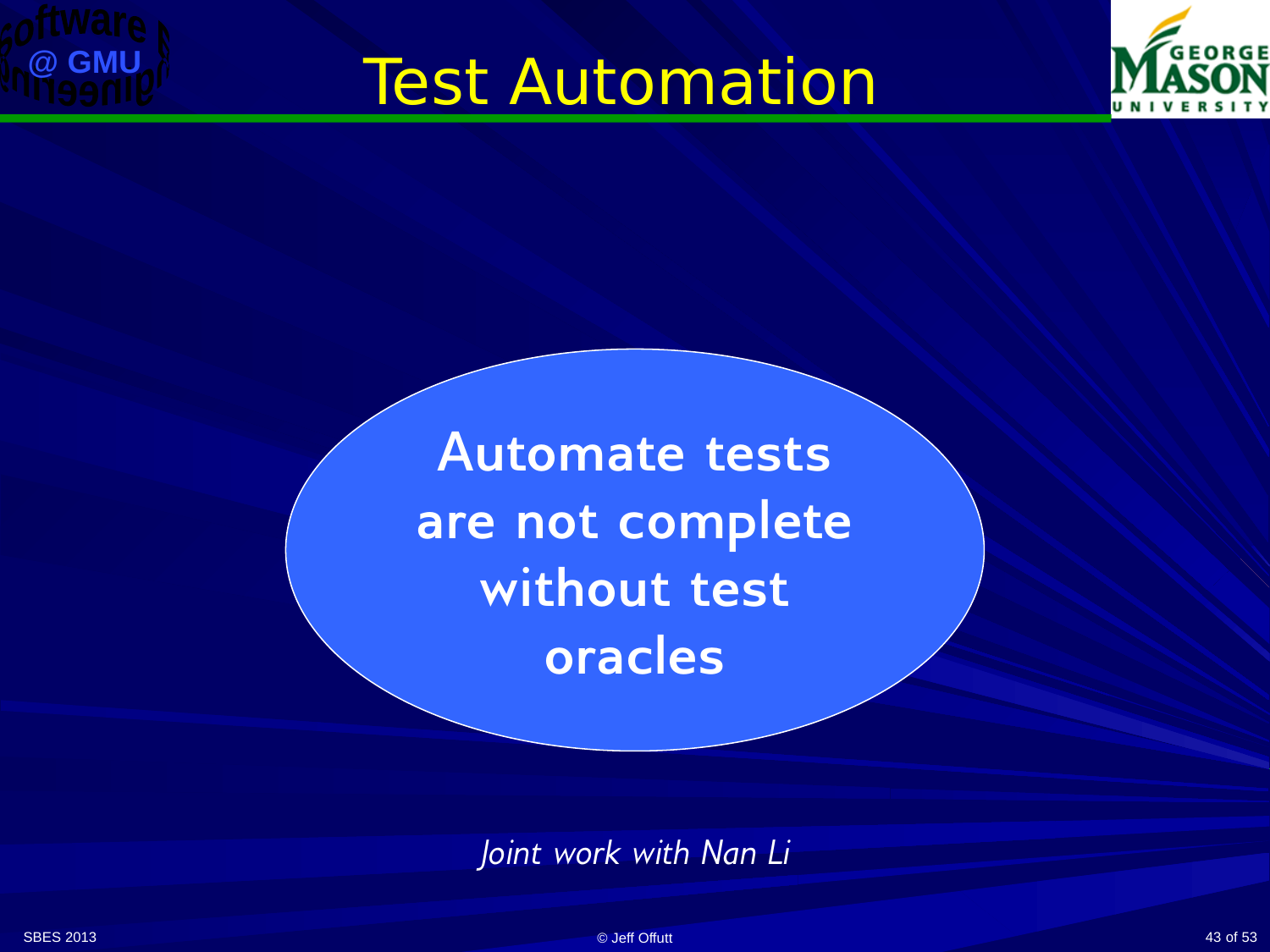

# Test Automation
Automate tests are not complete without test oracles
Joint work with Nan Li
SBES 2013
43
© Jeff Offutt